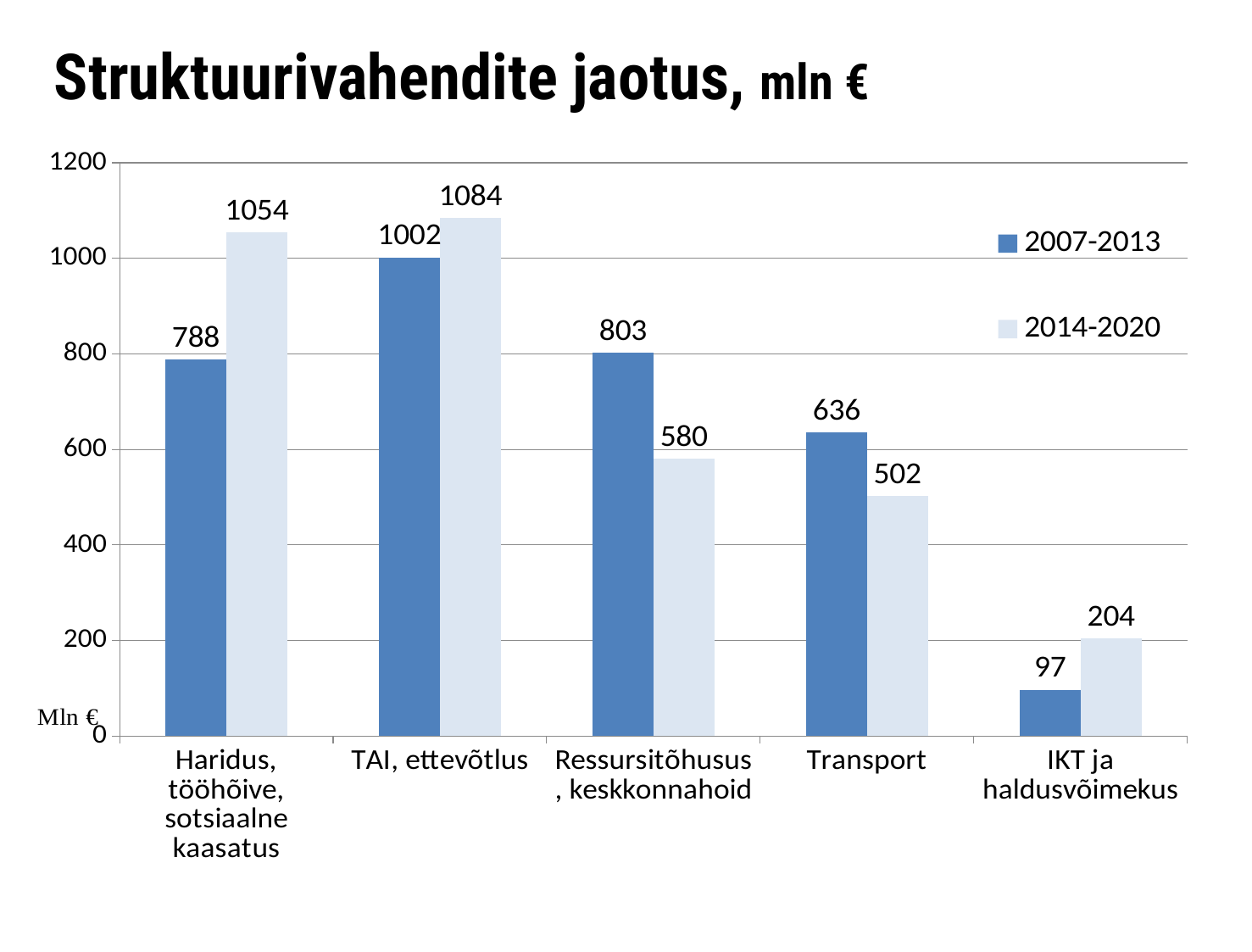

# Struktuurivahendite jaotus, mln €

### Chart

| Category | 2007-2013 | 2014-2020 |
|---|---|---|
| Haridus, tööhõive, sotsiaalne kaasatus | 788.0 | 1054.0 |
| TAI, ettevõtlus | 1002.0 | 1084.0 |
| Ressursitõhusus, keskkonnahoid | 803.0 | 580.0 |
| Transport | 636.0 | 502.0 |
| IKT ja haldusvõimekus | 97.0 | 204.0 |